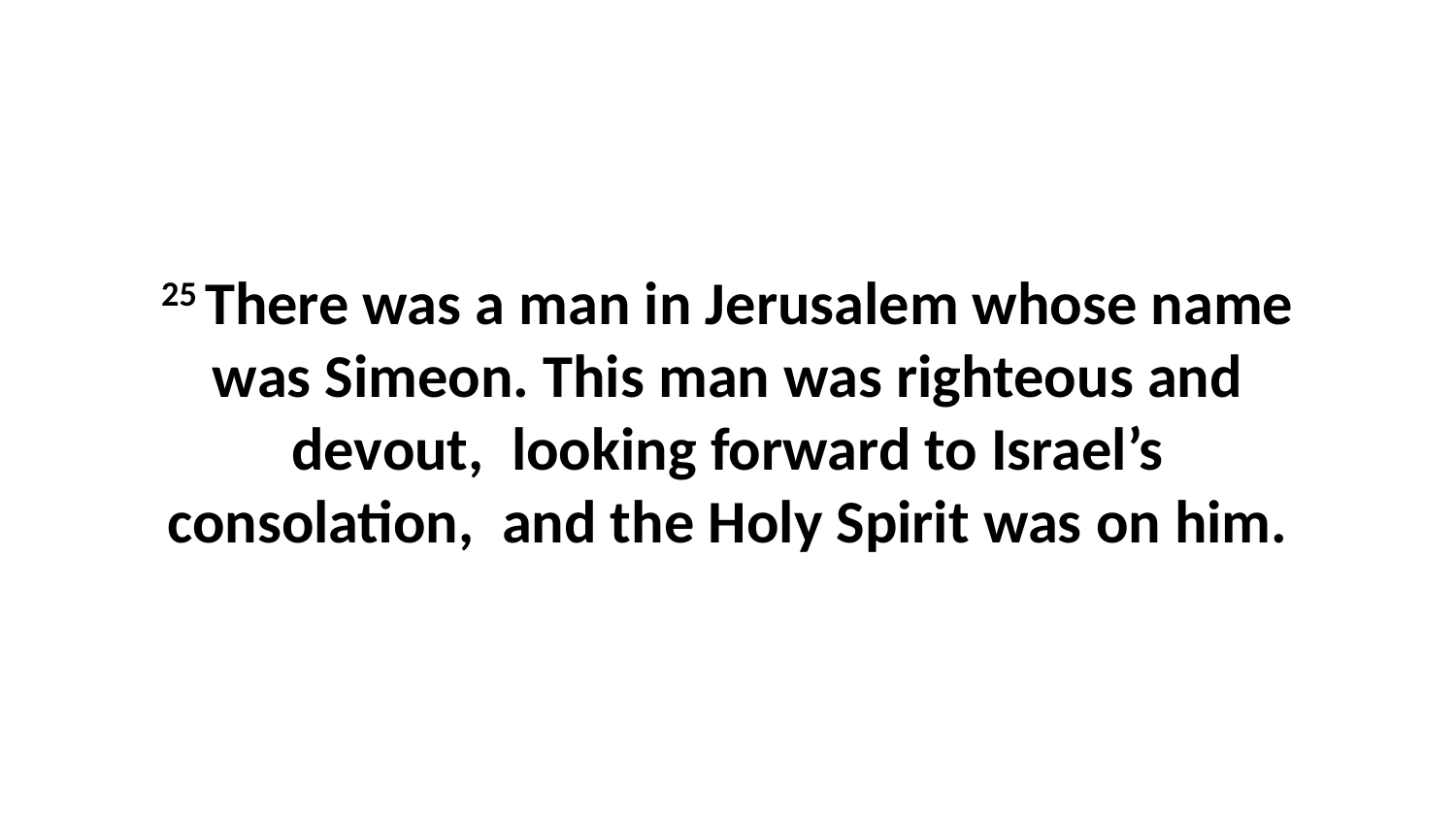

25 There was a man in Jerusalem whose name was Simeon. This man was righteous and devout,  looking forward to Israel’s consolation,  and the Holy Spirit was on him.